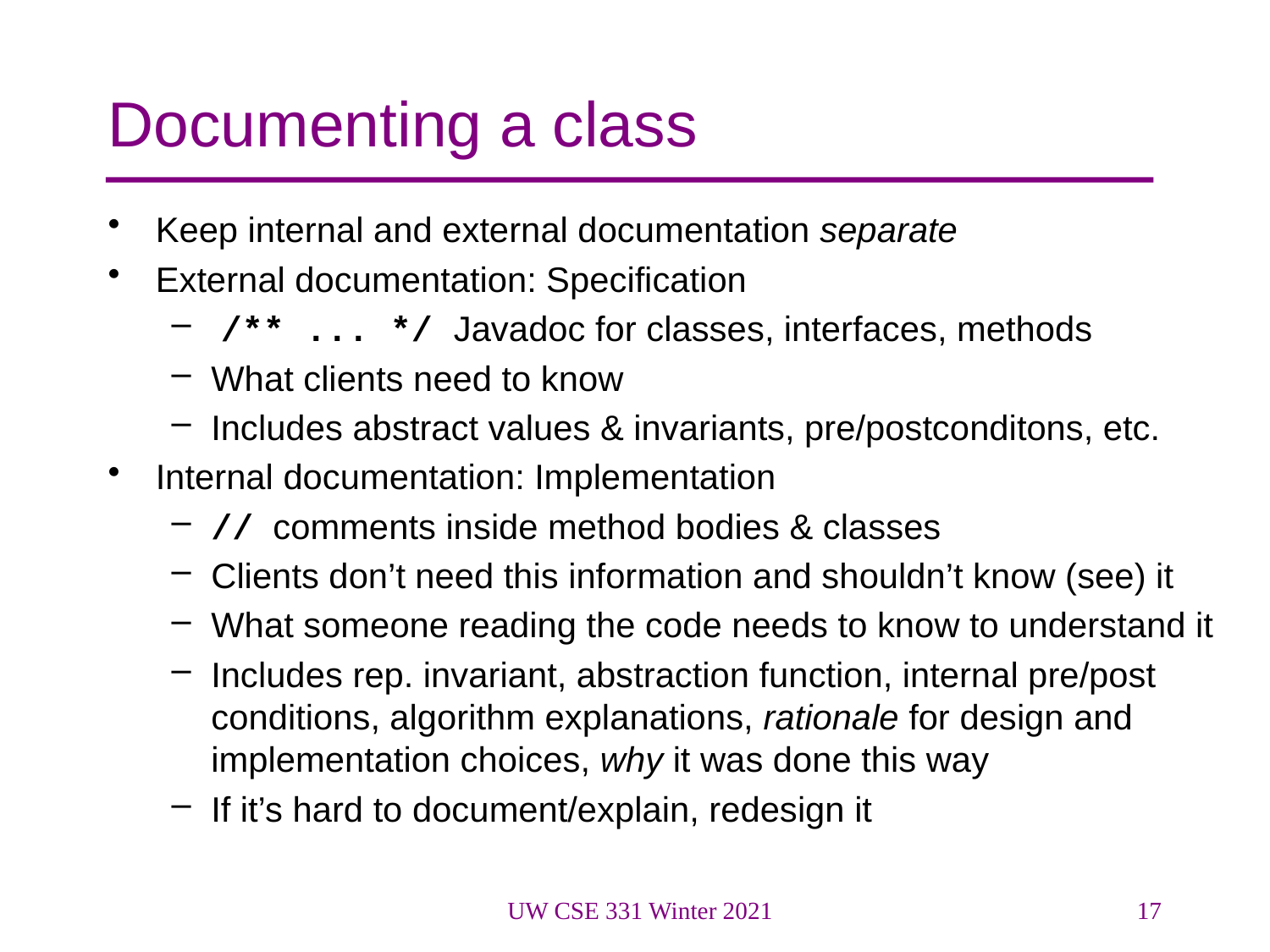

# Documenting a class
Keep internal and external documentation separate
External documentation: Specification
 /** ... */ Javadoc for classes, interfaces, methods
What clients need to know
Includes abstract values & invariants, pre/postconditons, etc.
Internal documentation: Implementation
//  comments inside method bodies & classes
Clients don’t need this information and shouldn’t know (see) it
What someone reading the code needs to know to understand it
Includes rep. invariant, abstraction function, internal pre/post conditions, algorithm explanations, rationale for design and implementation choices, why it was done this way
If it’s hard to document/explain, redesign it

UW CSE 331 Winter 2021
17